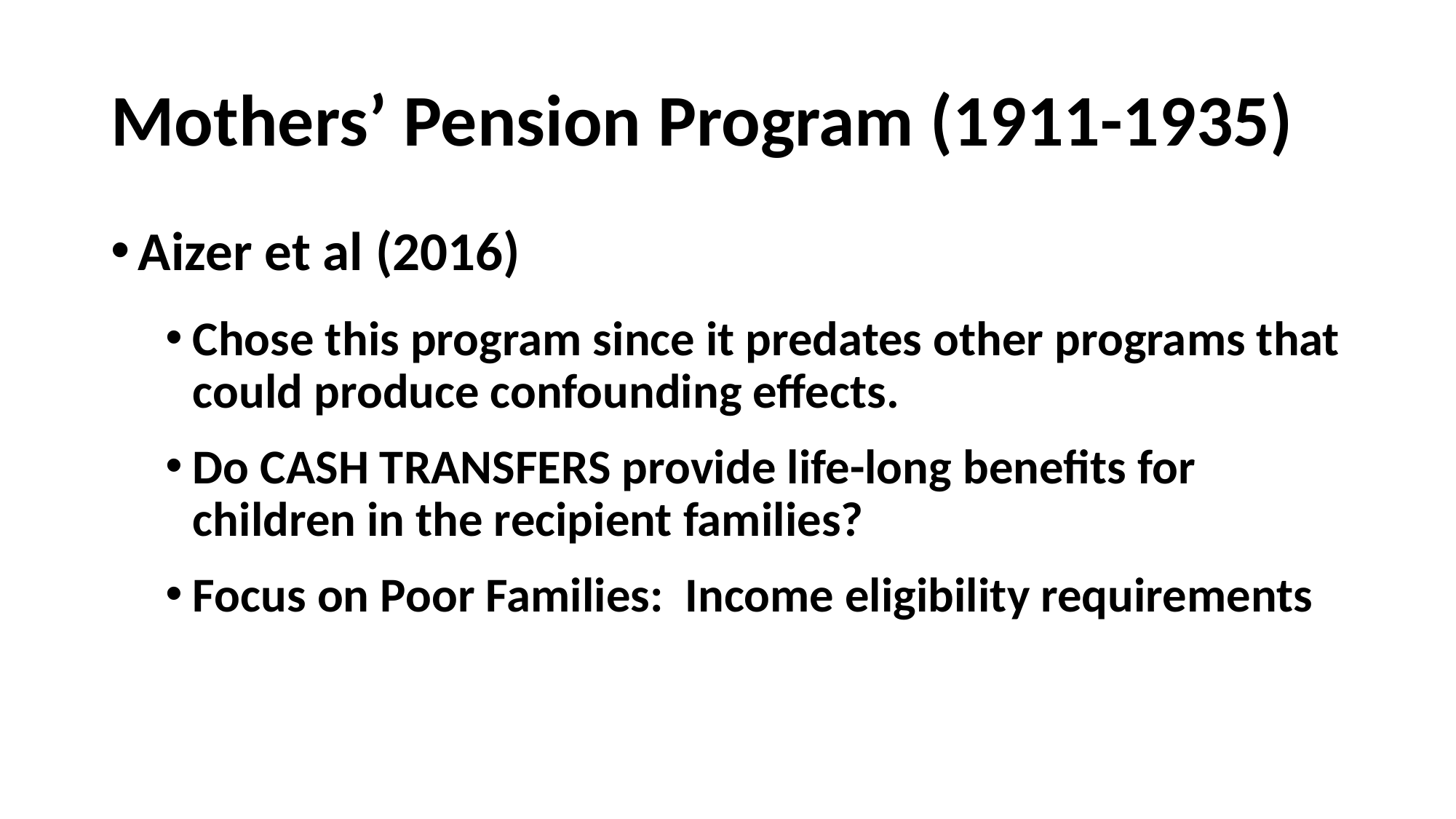

# Mothers’ Pension Program (1911-1935)
Aizer et al (2016)

Chose this program since it predates other programs that could produce confounding effects.

Do CASH TRANSFERS provide life-long benefits for children in the recipient families?

Focus on Poor Families:  Income eligibility requirements